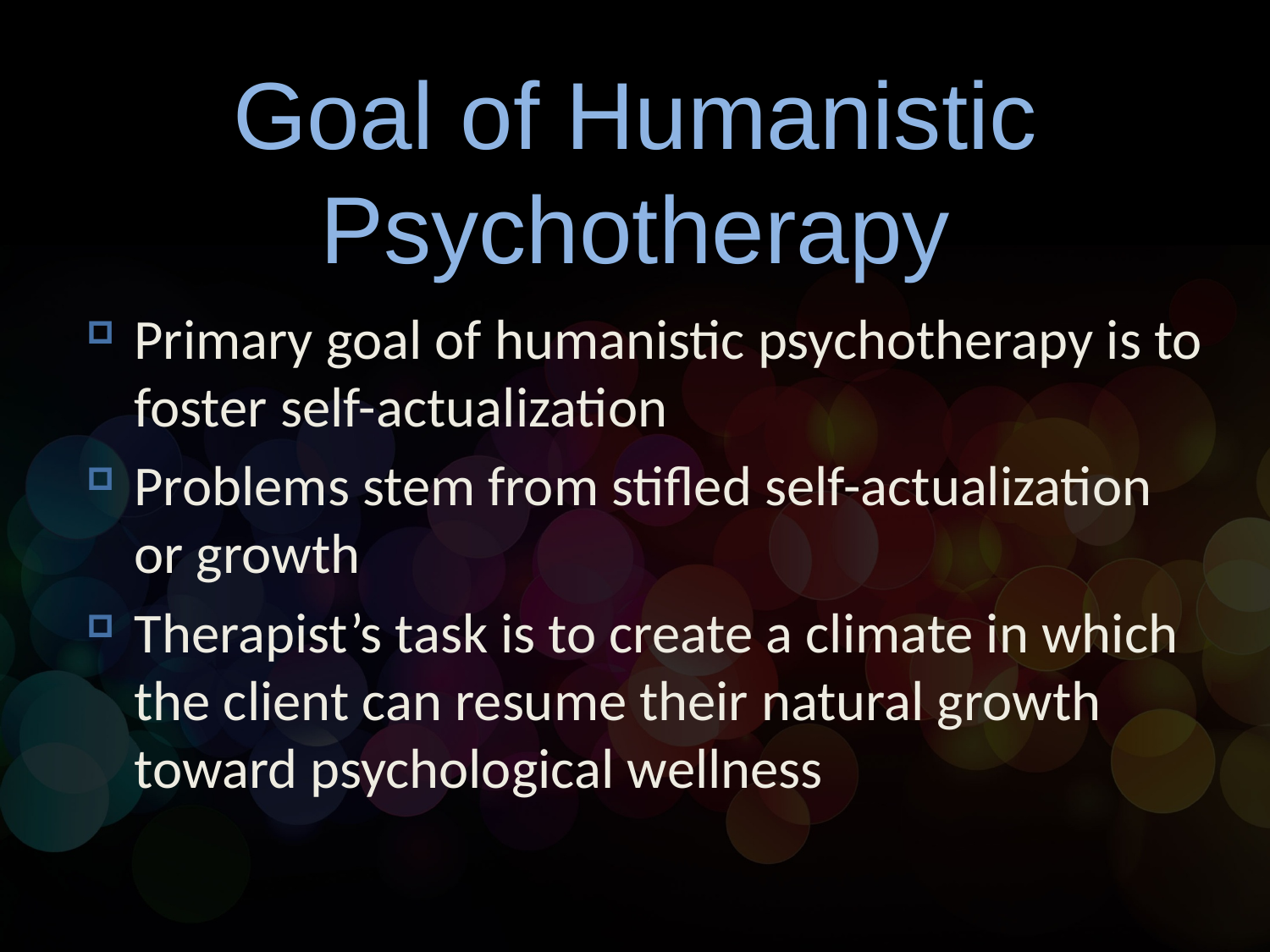

# Goal of Humanistic Psychotherapy
Primary goal of humanistic psychotherapy is to foster self-actualization
Problems stem from stifled self-actualization or growth
Therapist’s task is to create a climate in which the client can resume their natural growth toward psychological wellness